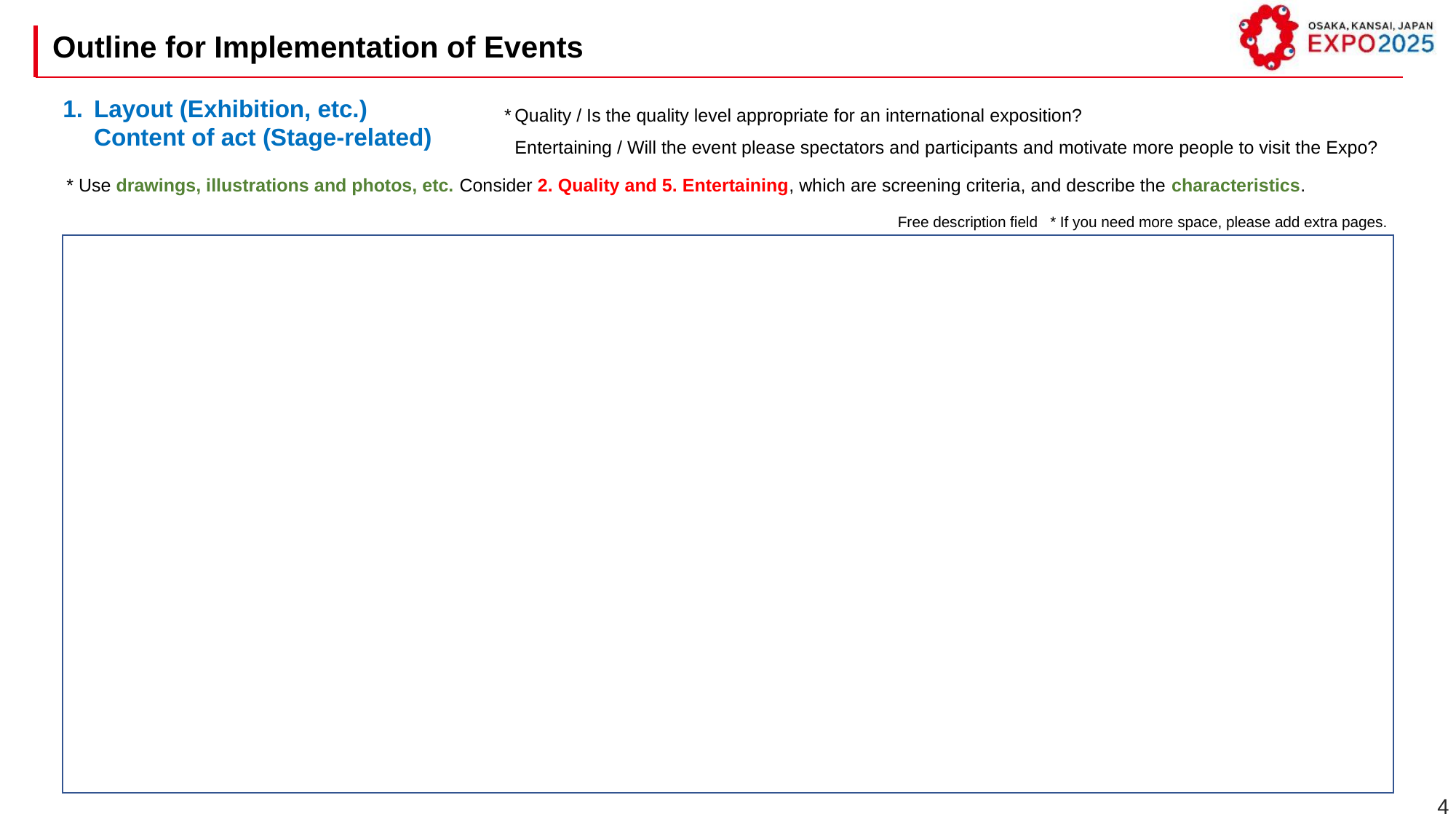

Outline for Implementation of Events
1.	Layout (Exhibition, etc.)
Content of act (Stage-related)
*	Quality / Is the quality level appropriate for an international exposition?
Entertaining / Will the event please spectators and participants and motivate more people to visit the Expo?
* Use drawings, illustrations and photos, etc. Consider 2. Quality and 5. Entertaining, which are screening criteria, and describe the characteristics.
Free description field   * If you need more space, please add extra pages.

4